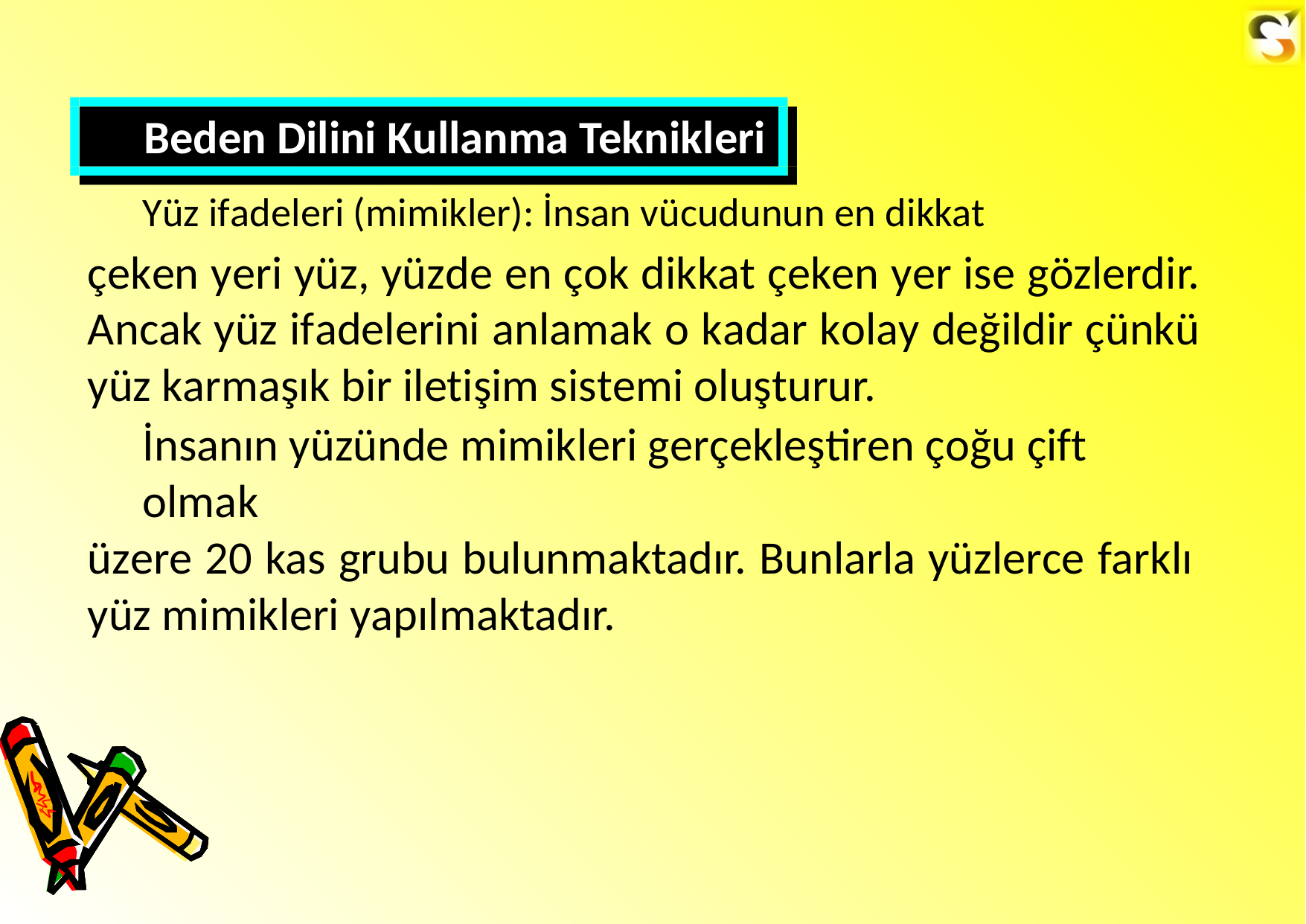

Beden Dilini Kullanma Teknikleri

Yüz ifadeleri (mimikler): İnsan vücudunun en dikkat
çeken yeri yüz, yüzde en çok dikkat çeken yer ise gözlerdir. Ancak yüz ifadelerini anlamak o kadar kolay değildir çünkü yüz karmaşık bir iletişim sistemi oluşturur.
İnsanın yüzünde mimikleri gerçekleştiren çoğu çift olmak
üzere 20 kas grubu bulunmaktadır. Bunlarla yüzlerce farklı yüz mimikleri yapılmaktadır.